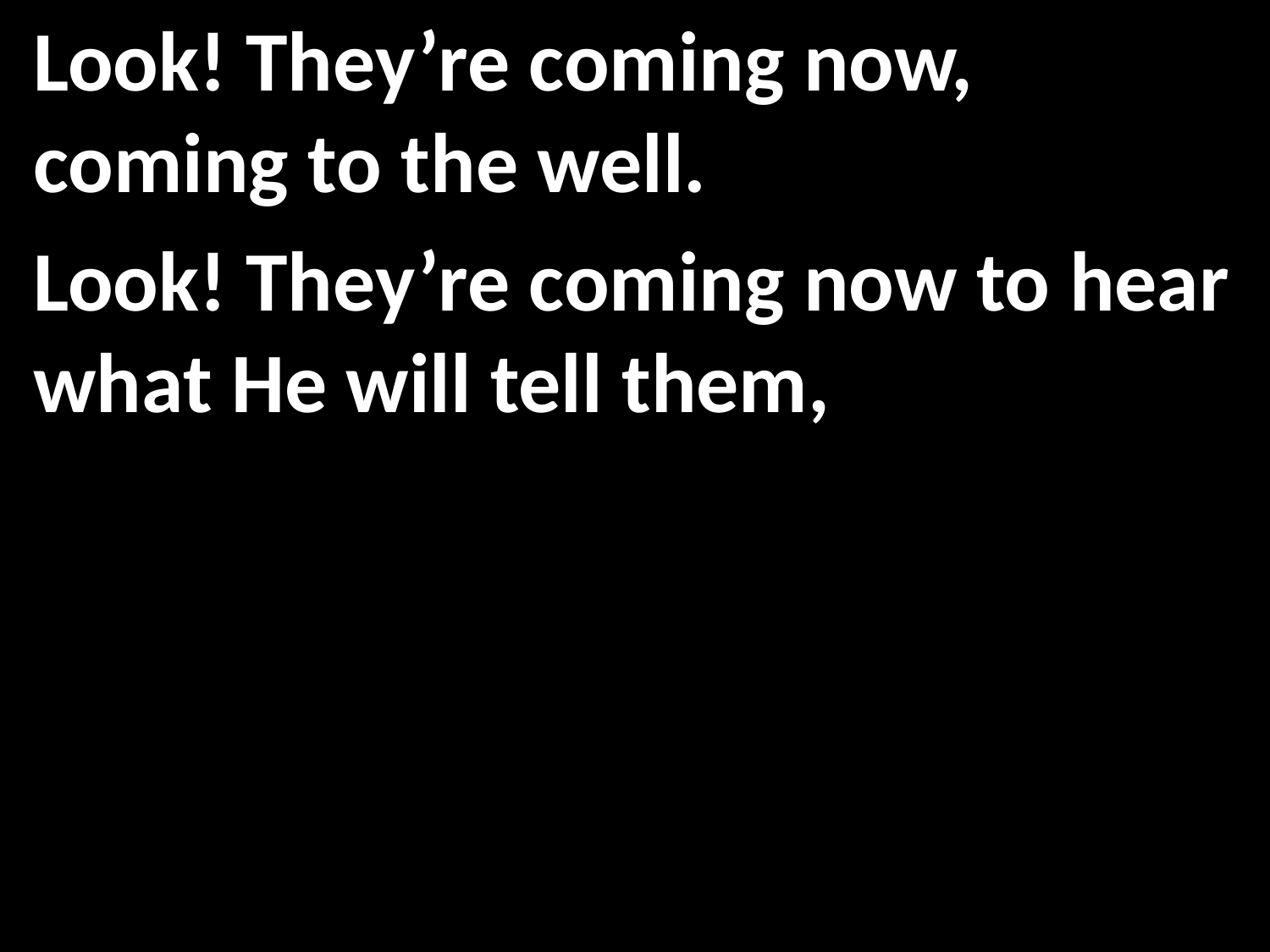

Look! They’re coming now, coming to the well.
Look! They’re coming now to hear what He will tell them,